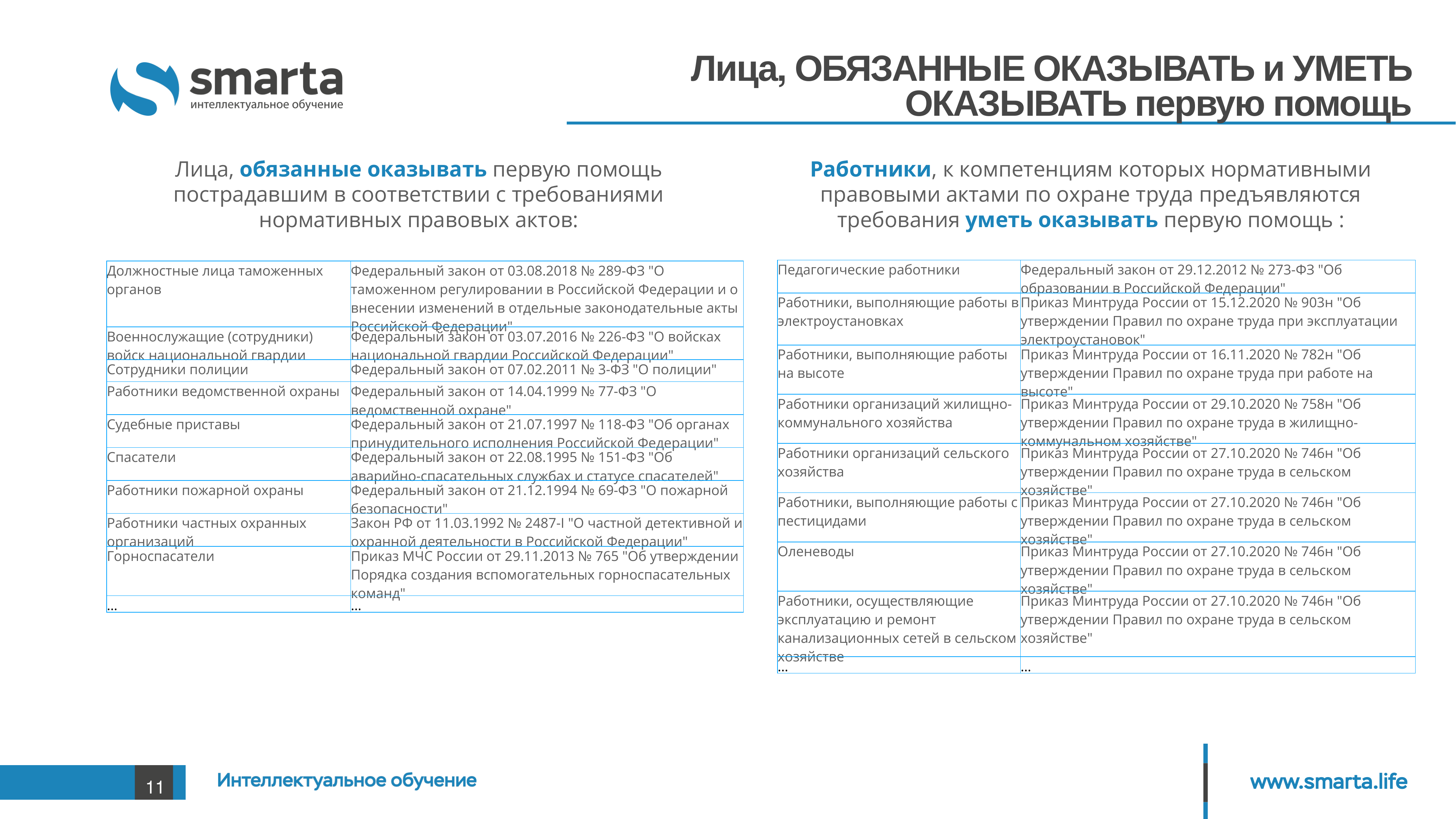

# Лица, ОБЯЗАННЫЕ ОКАЗЫВАТЬ и УМЕТЬ ОКАЗЫВАТЬ первую помощь
Лица, обязанные оказывать первую помощь пострадавшим в соответствии с требованиями нормативных правовых актов:
Работники, к компетенциям которых нормативными правовыми актами по охране труда предъявляются требования уметь оказывать первую помощь :
| Педагогические работники | Федеральный закон от 29.12.2012 № 273-ФЗ "Об образовании в Российской Федерации" |
| --- | --- |
| Работники, выполняющие работы в электроустановках | Приказ Минтруда России от 15.12.2020 № 903н "Об утверждении Правил по охране труда при эксплуатации электроустановок" |
| Работники, выполняющие работы на высоте | Приказ Минтруда России от 16.11.2020 № 782н "Об утверждении Правил по охране труда при работе на высоте" |
| Работники организаций жилищно-коммунального хозяйства | Приказ Минтруда России от 29.10.2020 № 758н "Об утверждении Правил по охране труда в жилищно-коммунальном хозяйстве" |
| Работники организаций сельского хозяйства | Приказ Минтруда России от 27.10.2020 № 746н "Об утверждении Правил по охране труда в сельском хозяйстве" |
| Работники, выполняющие работы с пестицидами | Приказ Минтруда России от 27.10.2020 № 746н "Об утверждении Правил по охране труда в сельском хозяйстве" |
| Оленеводы | Приказ Минтруда России от 27.10.2020 № 746н "Об утверждении Правил по охране труда в сельском хозяйстве" |
| Работники, осуществляющие эксплуатацию и ремонт канализационных сетей в сельском хозяйстве | Приказ Минтруда России от 27.10.2020 № 746н "Об утверждении Правил по охране труда в сельском хозяйстве" |
| … | … |
| Должностные лица таможенных органов | Федеральный закон от 03.08.2018 № 289-ФЗ "О таможенном регулировании в Российской Федерации и о внесении изменений в отдельные законодательные акты Российской Федерации" |
| --- | --- |
| Военнослужащие (сотрудники) войск национальной гвардии | Федеральный закон от 03.07.2016 № 226-ФЗ "О войсках национальной гвардии Российской Федерации" |
| Сотрудники полиции | Федеральный закон от 07.02.2011 № 3-ФЗ "О полиции" |
| Работники ведомственной охраны | Федеральный закон от 14.04.1999 № 77-ФЗ "О ведомственной охране" |
| Судебные приставы | Федеральный закон от 21.07.1997 № 118-ФЗ "Об органах принудительного исполнения Российской Федерации" |
| Спасатели | Федеральный закон от 22.08.1995 № 151-ФЗ "Об аварийно-спасательных службах и статусе спасателей" |
| Работники пожарной охраны | Федеральный закон от 21.12.1994 № 69-ФЗ "О пожарной безопасности" |
| Работники частных охранных организаций | Закон РФ от 11.03.1992 № 2487-I "О частной детективной и охранной деятельности в Российской Федерации" |
| Горноспасатели | Приказ МЧС России от 29.11.2013 № 765 "Об утверждении Порядка создания вспомогательных горноспасательных команд" |
| … | … |
11